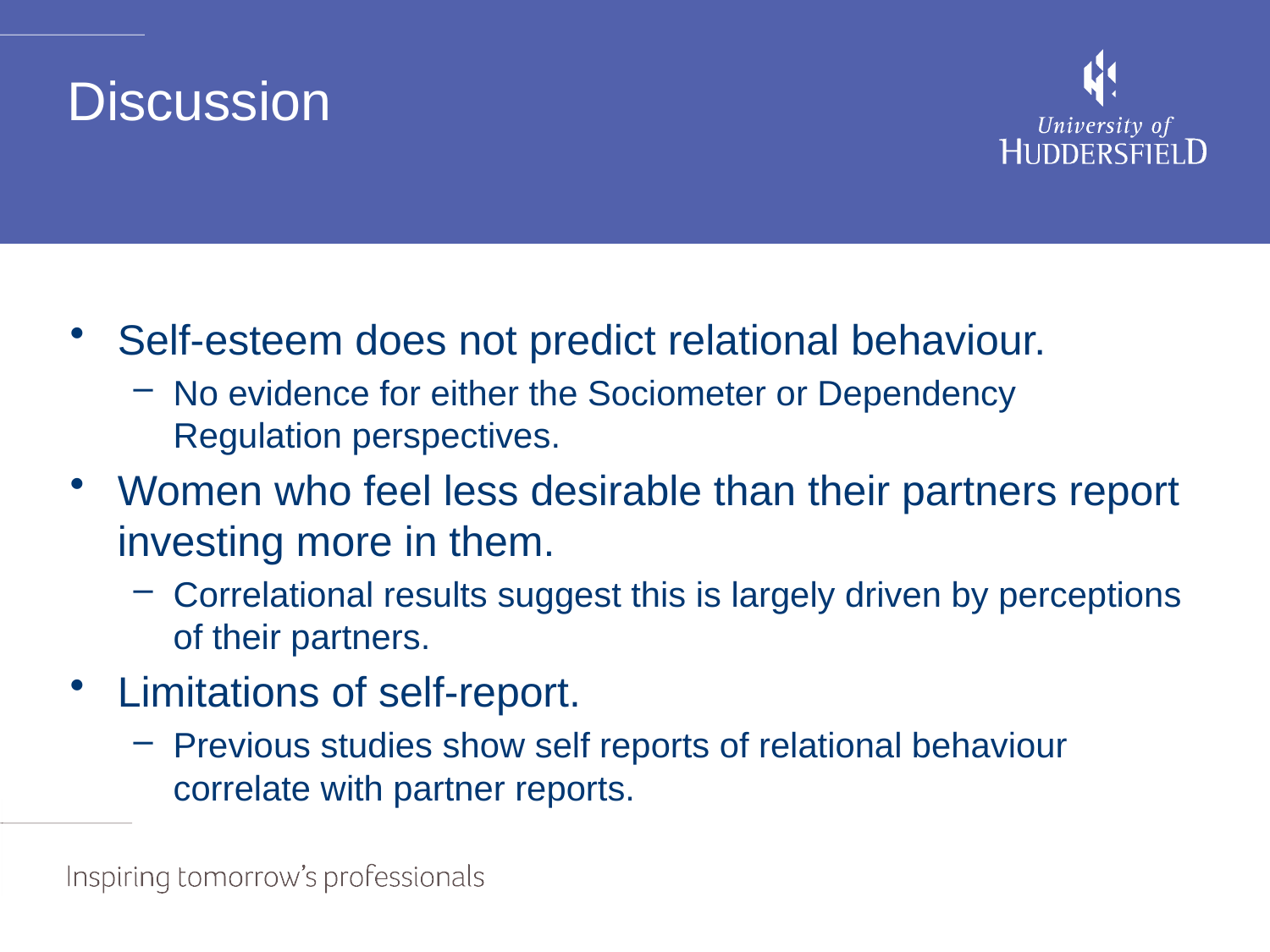

# Discussion
Self-esteem does not predict relational behaviour.
No evidence for either the Sociometer or Dependency Regulation perspectives.
Women who feel less desirable than their partners report investing more in them.
Correlational results suggest this is largely driven by perceptions of their partners.
Limitations of self-report.
Previous studies show self reports of relational behaviour correlate with partner reports.